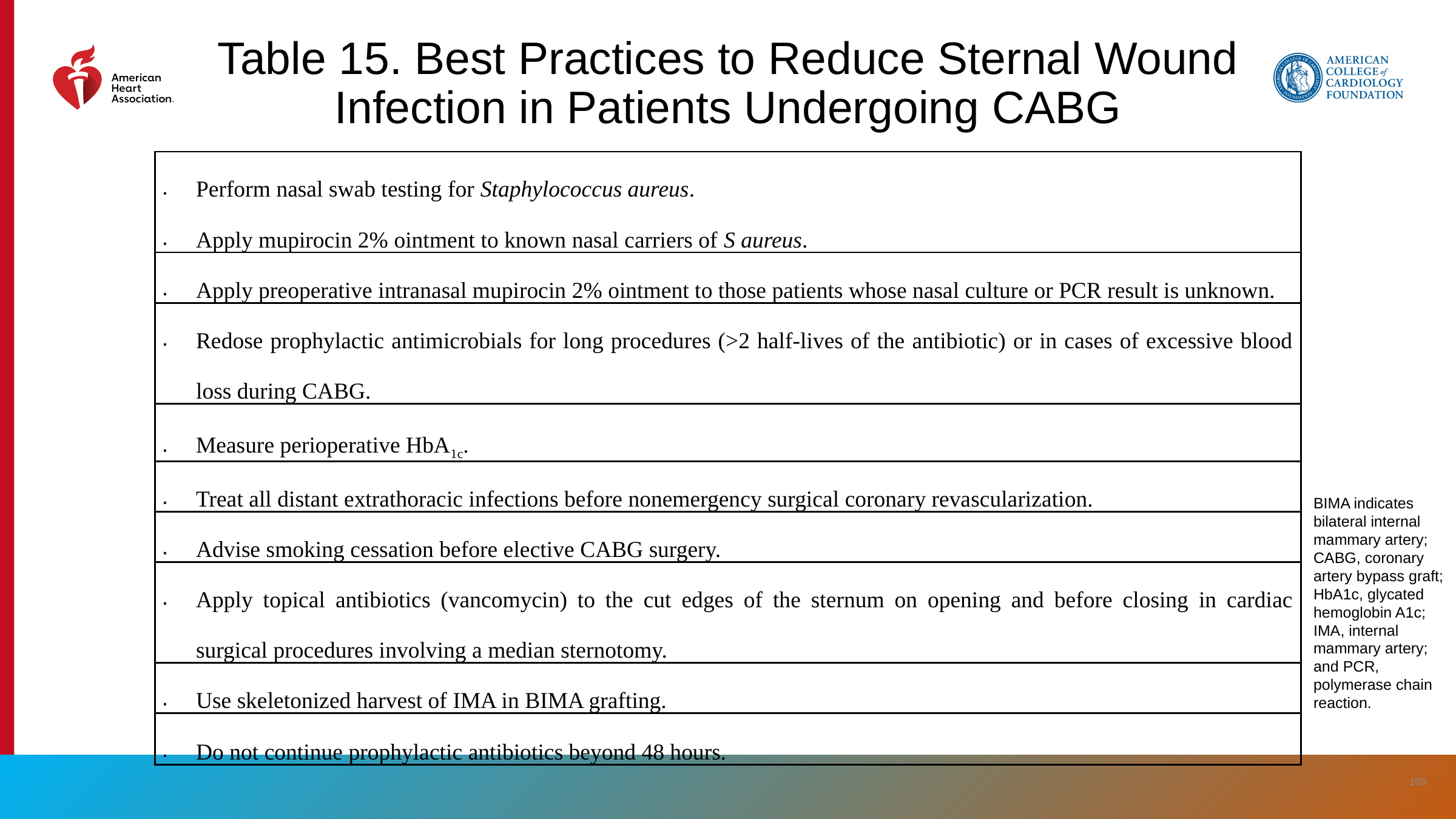

Table 15. Best Practices to Reduce Sternal Wound Infection in Patients Undergoing CABG
| Perform nasal swab testing for Staphylococcus aureus. Apply mupirocin 2% ointment to known nasal carriers of S aureus. |
| --- |
| Apply preoperative intranasal mupirocin 2% ointment to those patients whose nasal culture or PCR result is unknown. |
| Redose prophylactic antimicrobials for long procedures (>2 half-lives of the antibiotic) or in cases of excessive blood loss during CABG. |
| Measure perioperative HbA1c. |
| Treat all distant extrathoracic infections before nonemergency surgical coronary revascularization. |
| Advise smoking cessation before elective CABG surgery. |
| Apply topical antibiotics (vancomycin) to the cut edges of the sternum on opening and before closing in cardiac surgical procedures involving a median sternotomy. |
| Use skeletonized harvest of IMA in BIMA grafting. |
| Do not continue prophylactic antibiotics beyond 48 hours. |
BIMA indicates bilateral internal mammary artery; CABG, coronary artery bypass graft; HbA1c, glycated hemoglobin A1c; IMA, internal mammary artery; and PCR, polymerase chain reaction.
109